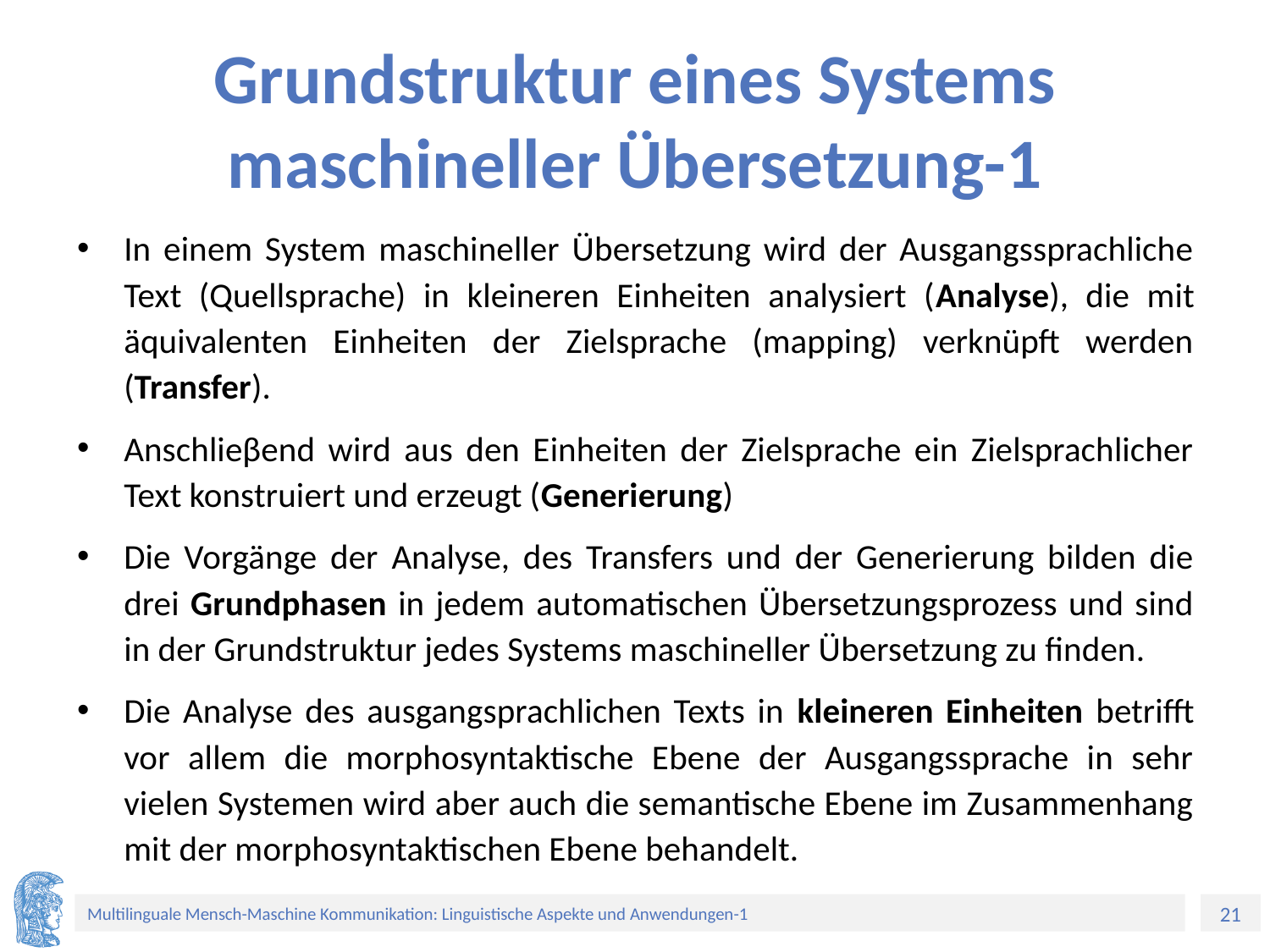

# Grundstruktur eines Systems maschineller Übersetzung-1
In einem System maschineller Übersetzung wird der Ausgangssprachliche Text (Quellsprache) in kleineren Einheiten analysiert (Analyse), die mit äquivalenten Einheiten der Zielsprache (mapping) verknüpft werden (Transfer).
Anschlieβend wird aus den Einheiten der Zielsprache ein Zielsprachlicher Text konstruiert und erzeugt (Generierung)
Die Vorgänge der Analyse, des Transfers und der Generierung bilden die drei Grundphasen in jedem automatischen Übersetzungsprozess und sind in der Grundstruktur jedes Systems maschineller Übersetzung zu finden.
Die Analyse des ausgangsprachlichen Texts in kleineren Einheiten betrifft vor allem die morphosyntaktische Ebene der Ausgangssprache in sehr vielen Systemen wird aber auch die semantische Ebene im Zusammenhang mit der morphosyntaktischen Ebene behandelt.